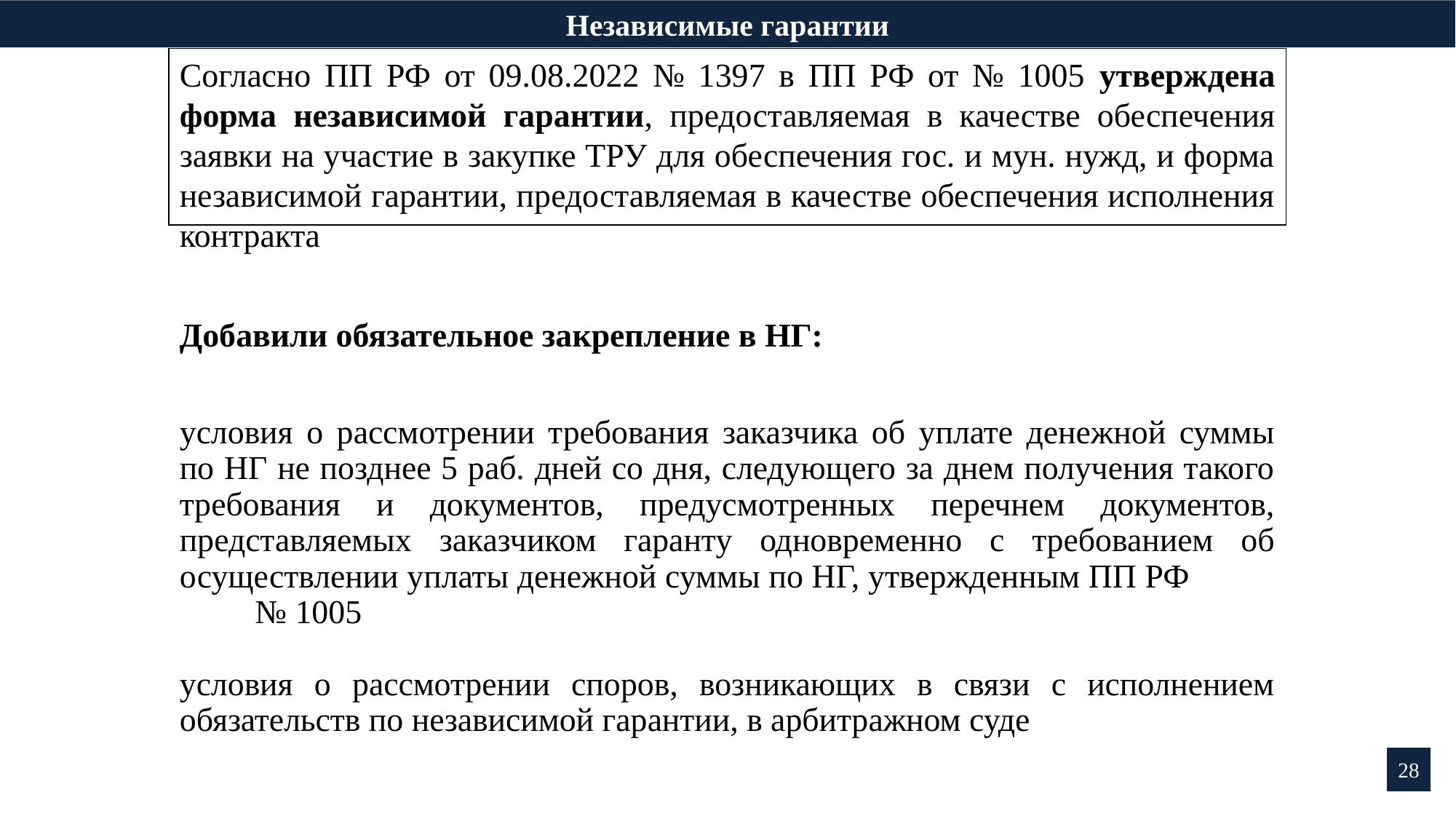

Независимые гарантии
Согласно ПП РФ от 09.08.2022 № 1397 в ПП РФ от № 1005 утверждена форма независимой гарантии, предоставляемая в качестве обеспечения заявки на участие в закупке ТРУ для обеспечения гос. и мун. нужд, и форма независимой гарантии, предоставляемая в качестве обеспечения исполнения контракта

Добавили обязательное закрепление в НГ:
условия о рассмотрении требования заказчика об уплате денежной суммы по НГ не позднее 5 раб. дней со дня, следующего за днем получения такого требования и документов, предусмотренных перечнем документов, представляемых заказчиком гаранту одновременно с требованием об осуществлении уплаты денежной суммы по НГ, утвержденным ПП РФ                    № 1005

условия о рассмотрении споров, возникающих в связи с исполнением обязательств по независимой гарантии, в арбитражном суде
28